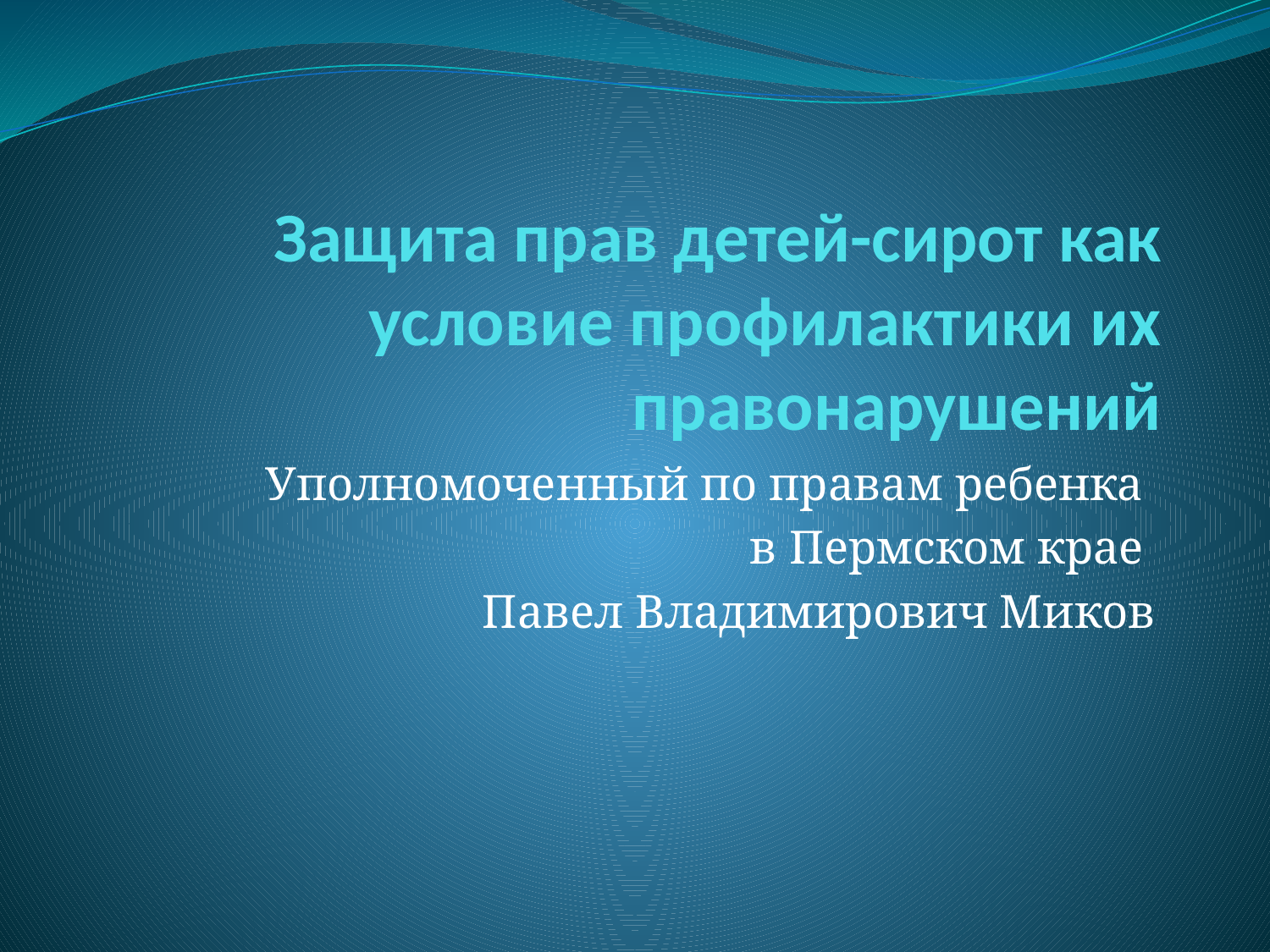

# Защита прав детей-сирот как условие профилактики их правонарушений
Уполномоченный по правам ребенка
в Пермском крае
Павел Владимирович Миков